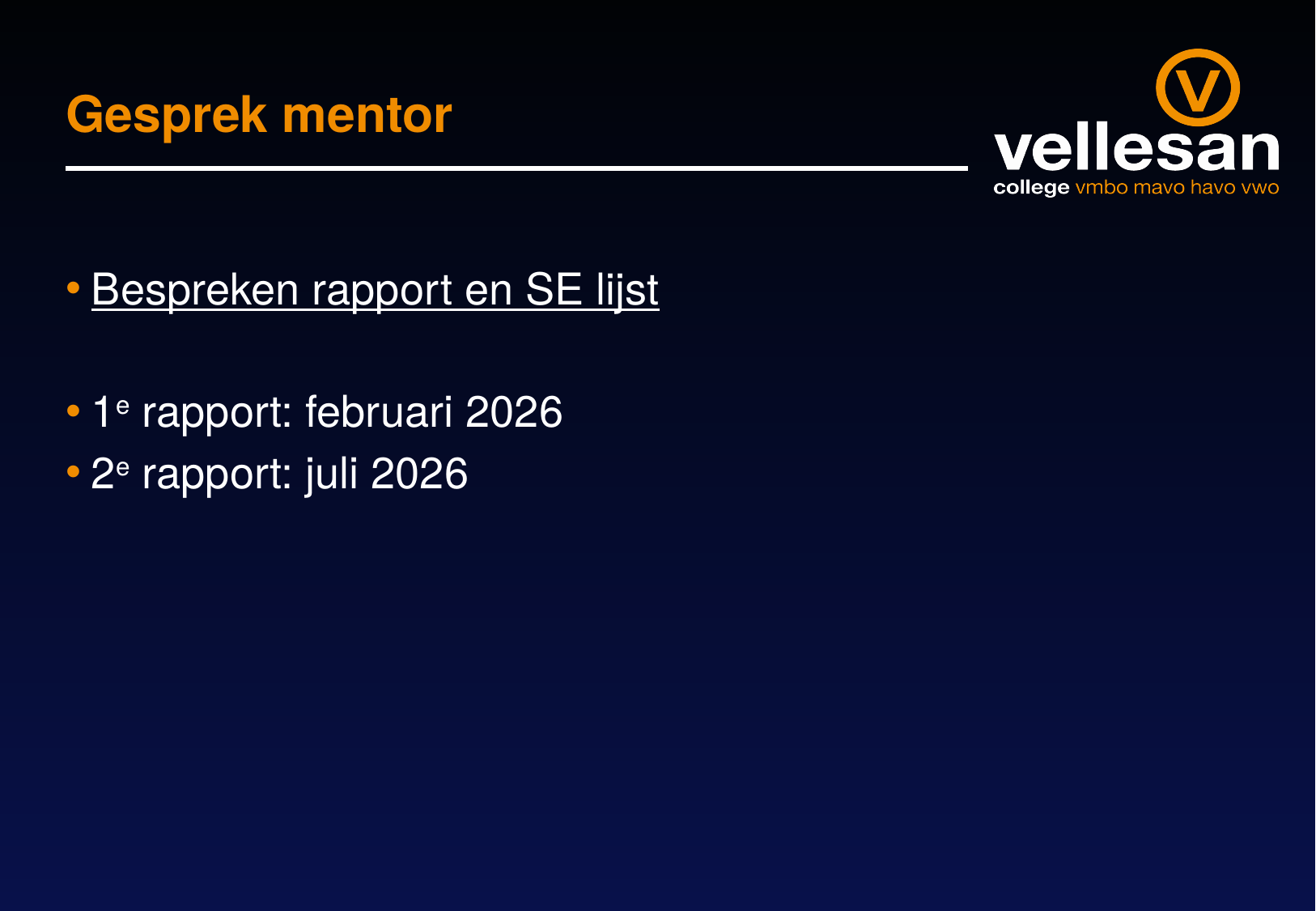

# Gesprek mentor
Bespreken rapport en SE lijst

1e rapport: februari 2026
2e rapport: juli 2026